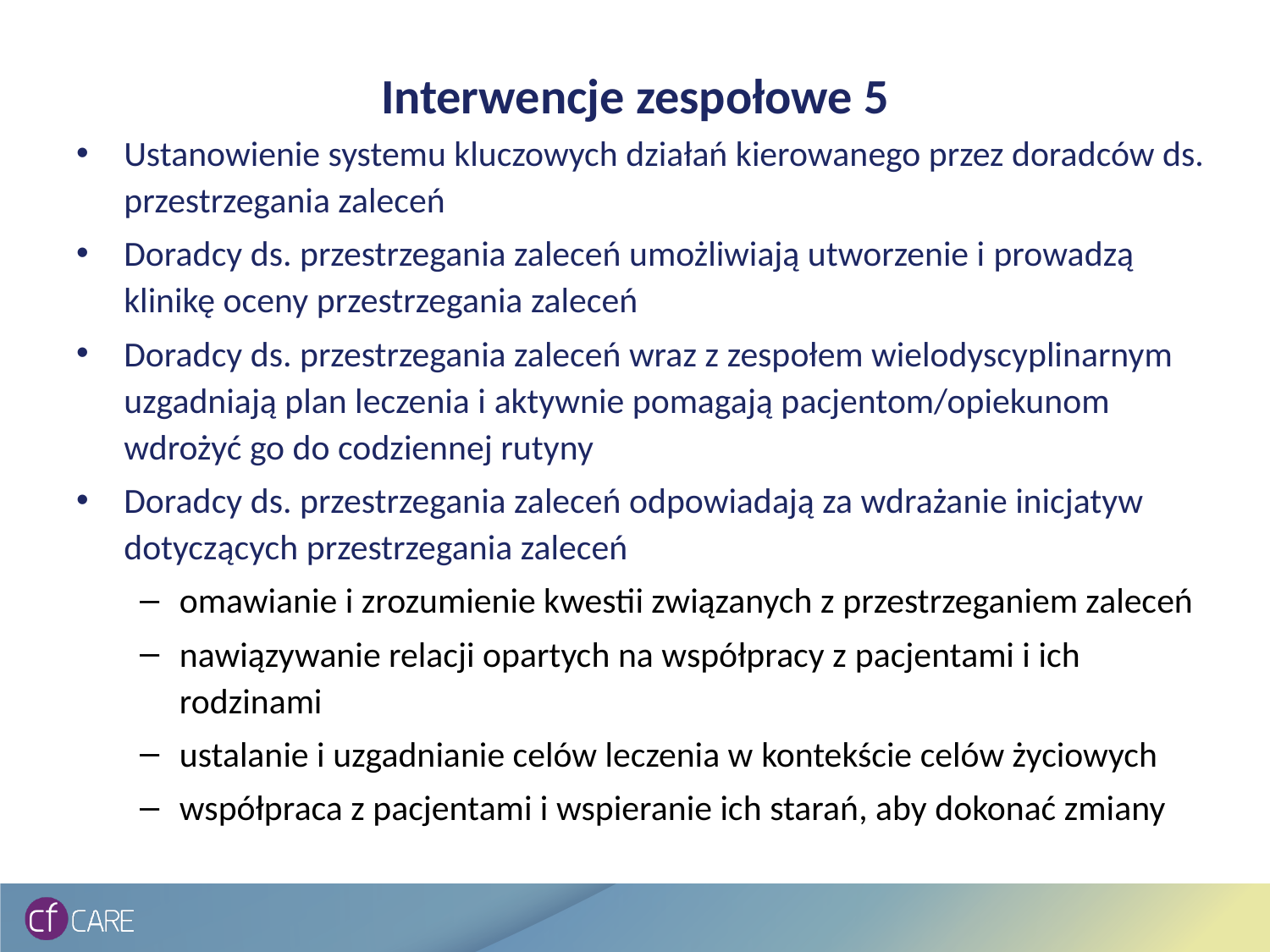

# Interwencje zespołowe 5
Ustanowienie systemu kluczowych działań kierowanego przez doradców ds. przestrzegania zaleceń
Doradcy ds. przestrzegania zaleceń umożliwiają utworzenie i prowadzą klinikę oceny przestrzegania zaleceń
Doradcy ds. przestrzegania zaleceń wraz z zespołem wielodyscyplinarnym uzgadniają plan leczenia i aktywnie pomagają pacjentom/opiekunom wdrożyć go do codziennej rutyny
Doradcy ds. przestrzegania zaleceń odpowiadają za wdrażanie inicjatyw dotyczących przestrzegania zaleceń
omawianie i zrozumienie kwestii związanych z przestrzeganiem zaleceń
nawiązywanie relacji opartych na współpracy z pacjentami i ich rodzinami
ustalanie i uzgadnianie celów leczenia w kontekście celów życiowych
współpraca z pacjentami i wspieranie ich starań, aby dokonać zmiany